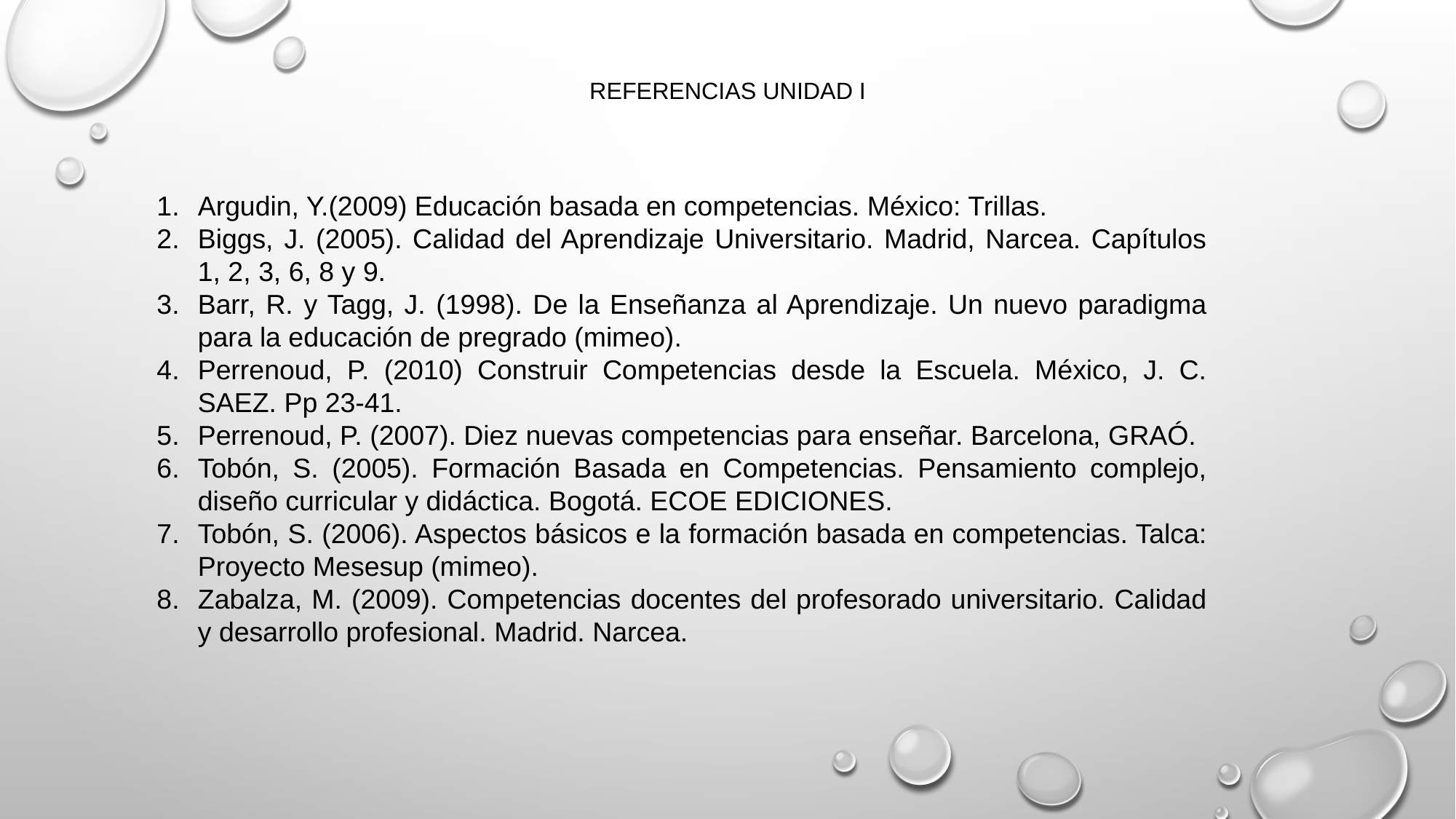

# REFERENCIAS UNIDAD I
Argudin, Y.(2009) Educación basada en competencias. México: Trillas.
Biggs, J. (2005). Calidad del Aprendizaje Universitario. Madrid, Narcea. Capítulos 1, 2, 3, 6, 8 y 9.
Barr, R. y Tagg, J. (1998). De la Enseñanza al Aprendizaje. Un nuevo paradigma para la educación de pregrado (mimeo).
Perrenoud, P. (2010) Construir Competencias desde la Escuela. México, J. C. SAEZ. Pp 23-41.
Perrenoud, P. (2007). Diez nuevas competencias para enseñar. Barcelona, GRAÓ.
Tobón, S. (2005). Formación Basada en Competencias. Pensamiento complejo, diseño curricular y didáctica. Bogotá. ECOE EDICIONES.
Tobón, S. (2006). Aspectos básicos e la formación basada en competencias. Talca: Proyecto Mesesup (mimeo).
Zabalza, M. (2009). Competencias docentes del profesorado universitario. Calidad y desarrollo profesional. Madrid. Narcea.